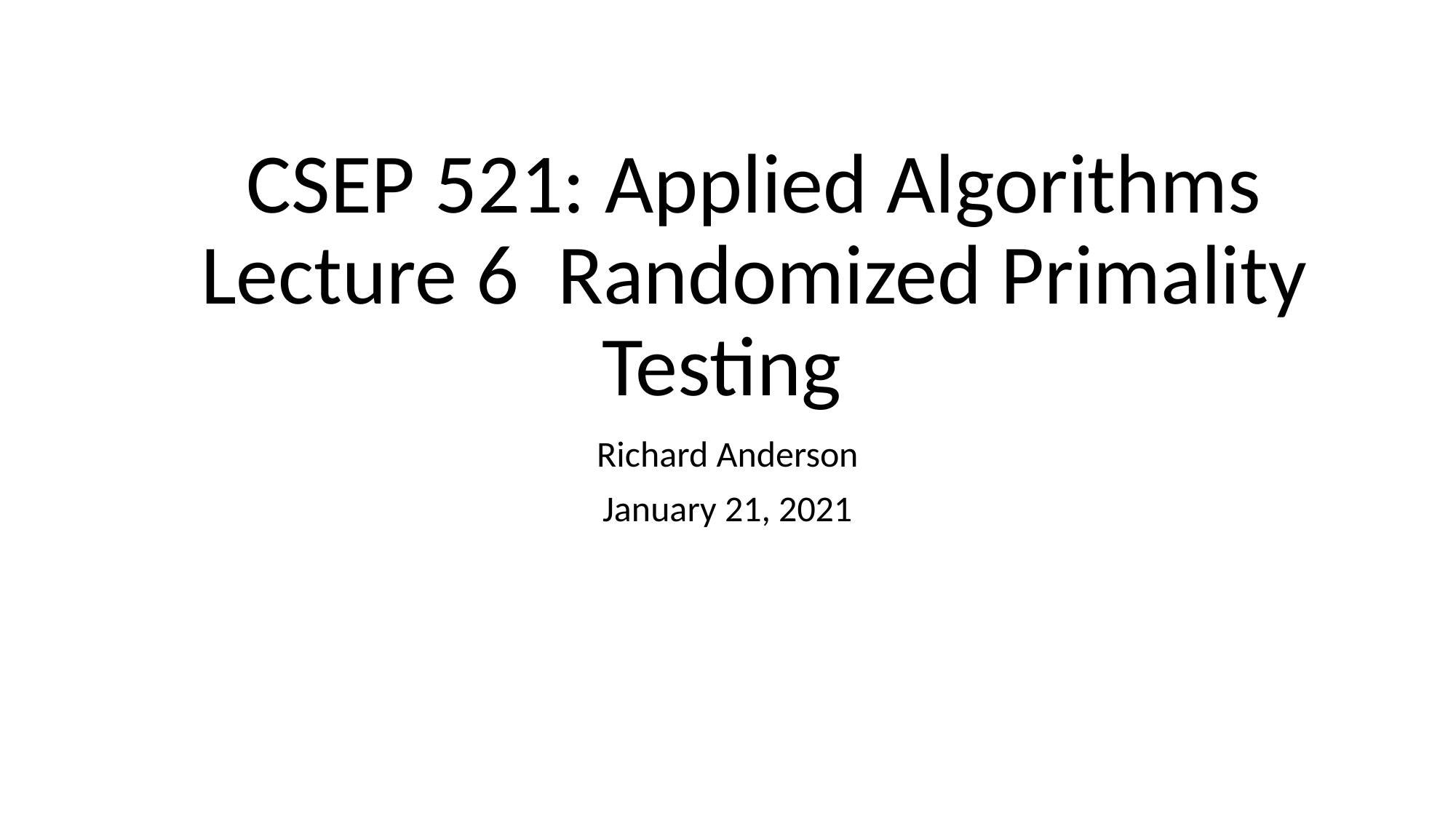

# CSEP 521: Applied Algorithms Lecture 6  Randomized Primality Testing
Richard Anderson
January 21, 2021